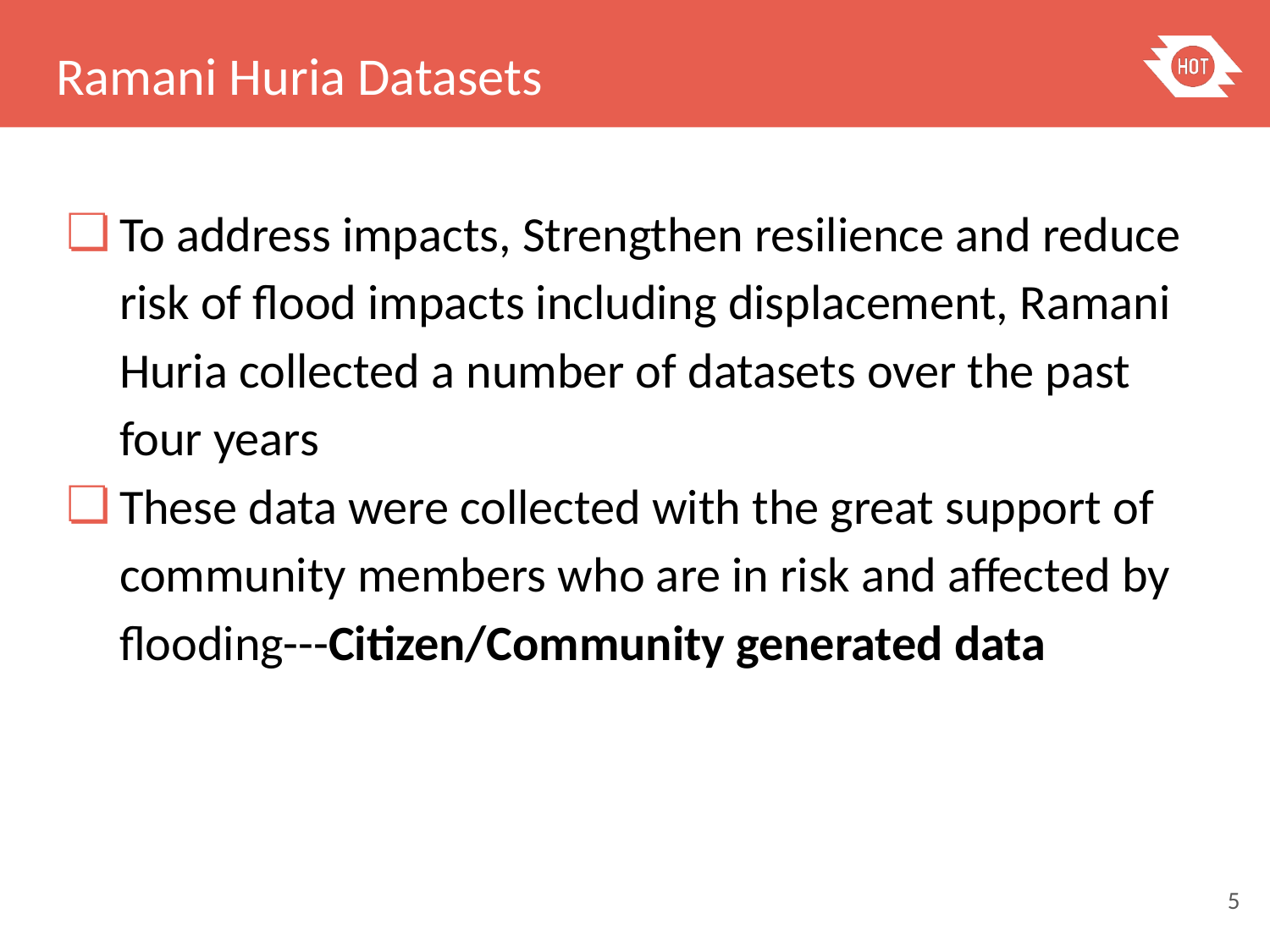

# Ramani Huria Datasets
To address impacts, Strengthen resilience and reduce risk of flood impacts including displacement, Ramani Huria collected a number of datasets over the past four years
These data were collected with the great support of community members who are in risk and affected by flooding---Citizen/Community generated data
5